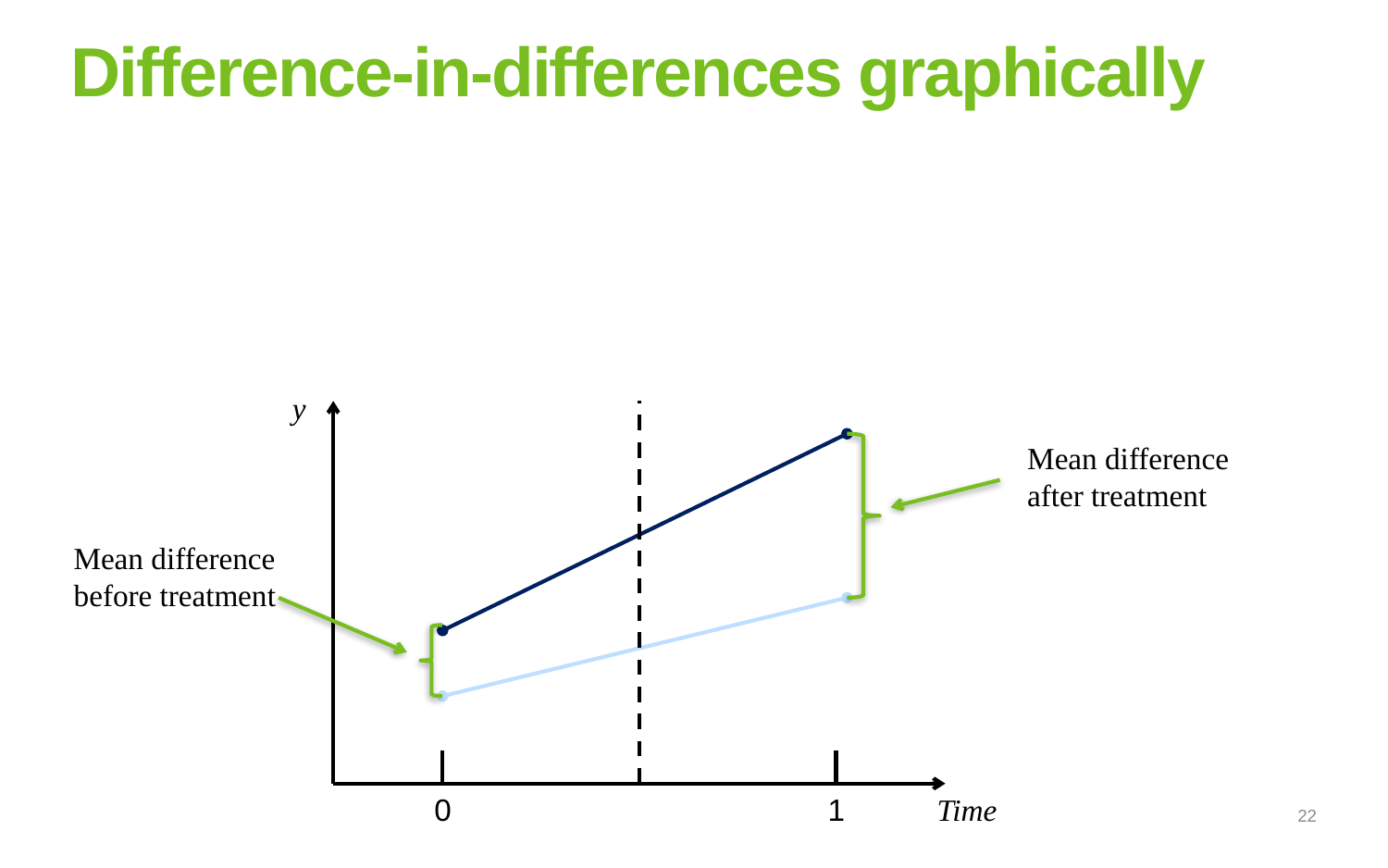

# Difference-in-differences graphically
y
Mean difference after treatment

Mean difference before treatment

0
1
Time
22